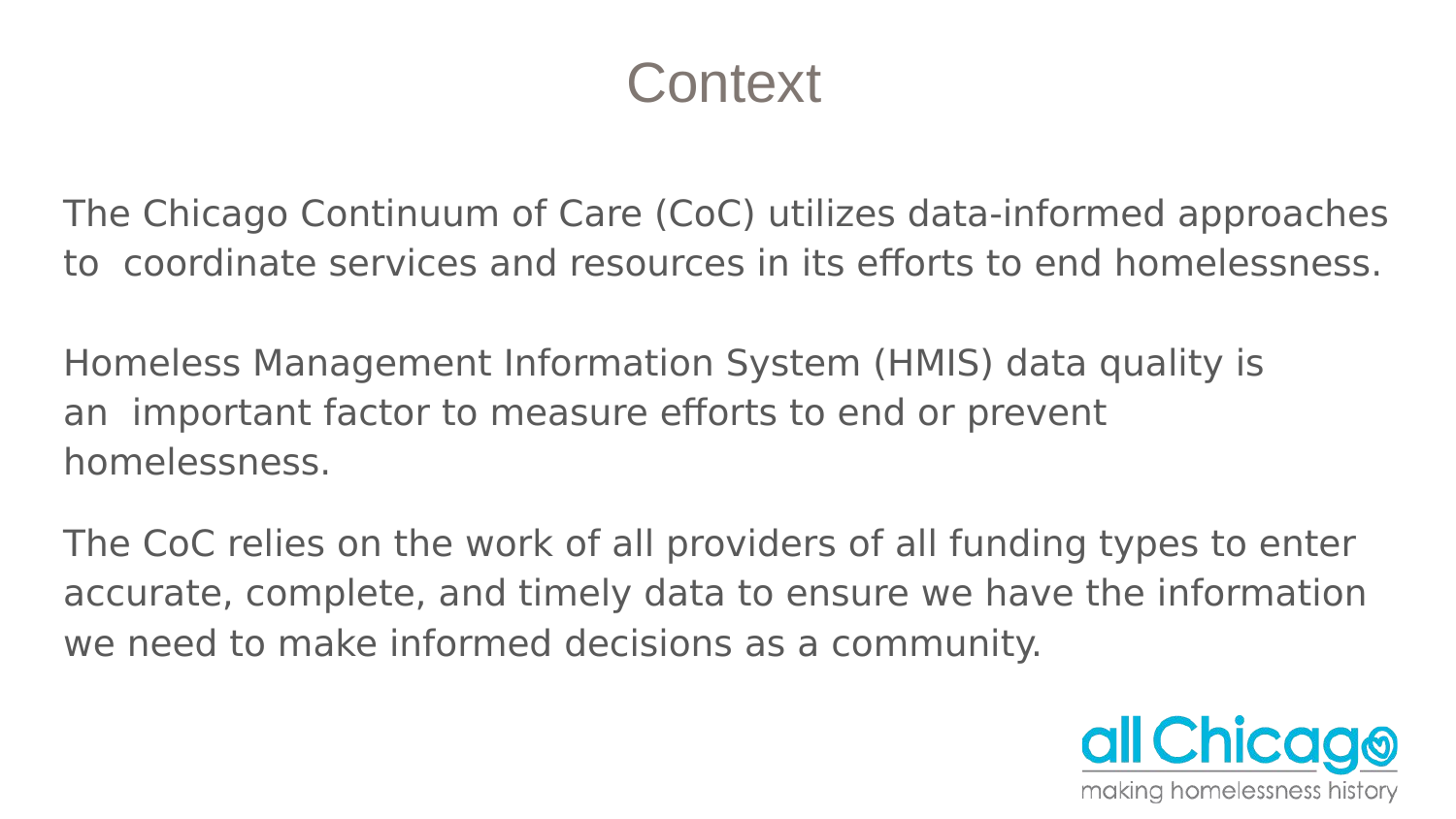

# Context
The Chicago Continuum of Care (CoC) utilizes data-informed approaches to  coordinate services and resources in its eﬀorts to end homelessness.

Homeless Management Information System (HMIS) data quality is an  important factor to measure eﬀorts to end or prevent homelessness.
The CoC relies on the work of all providers of all funding types to enter  accurate, complete, and timely data to ensure we have the information we need to make informed decisions as a community.